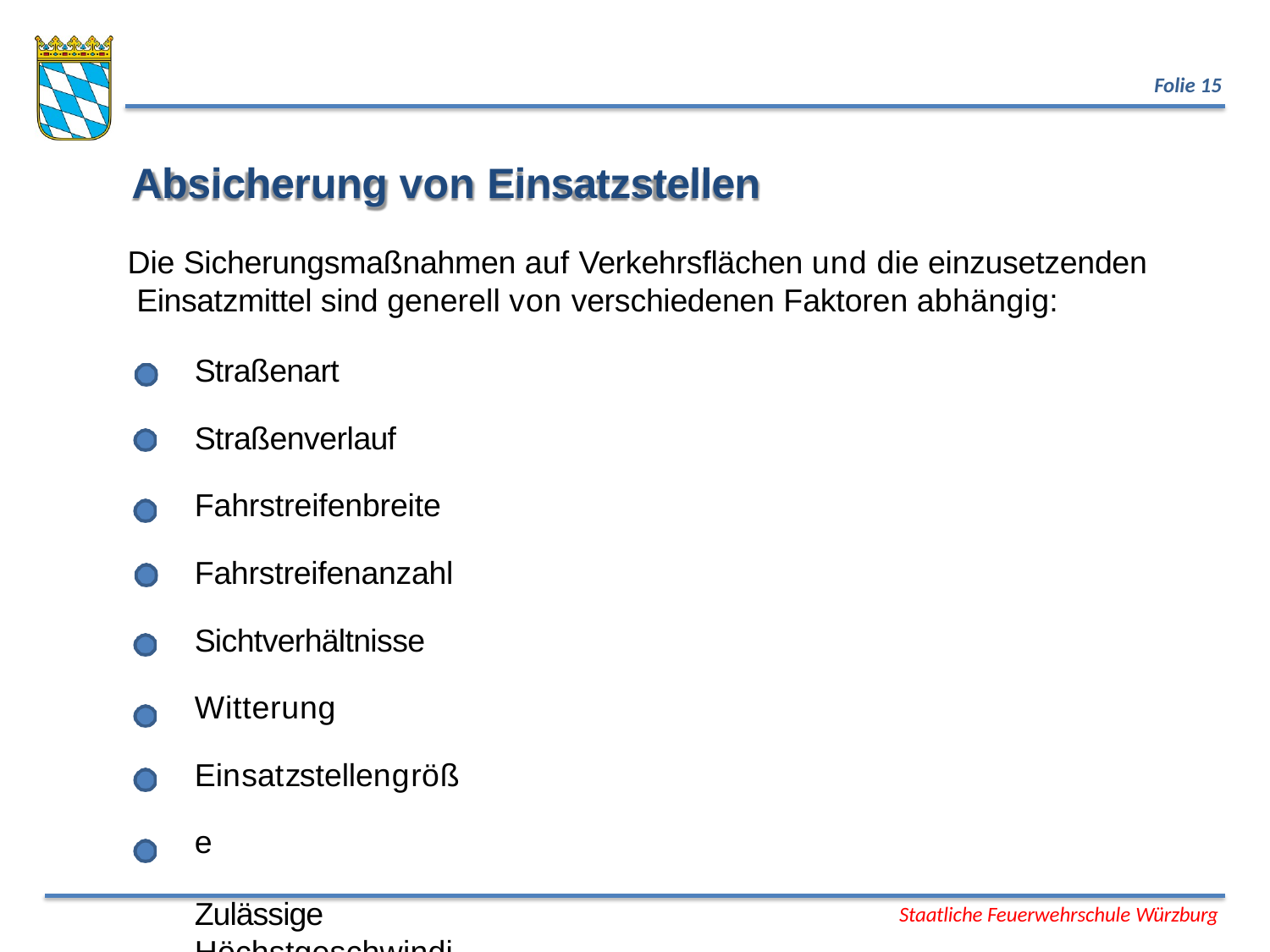

Folie 15

# Absicherung von Einsatzstellen
Die Sicherungsmaßnahmen auf Verkehrsflächen und die einzusetzenden  Einsatzmittel sind generell von verschiedenen Faktoren abhängig:
Straßenart  Straßenverlauf  Fahrstreifenbreite  Fahrstreifenanzahl  Sichtverhältnisse  Witterung  Einsatzstellengröße

Zulässige Höchstgeschwindigkeit

Staatliche Feuerwehrschule Würzburg